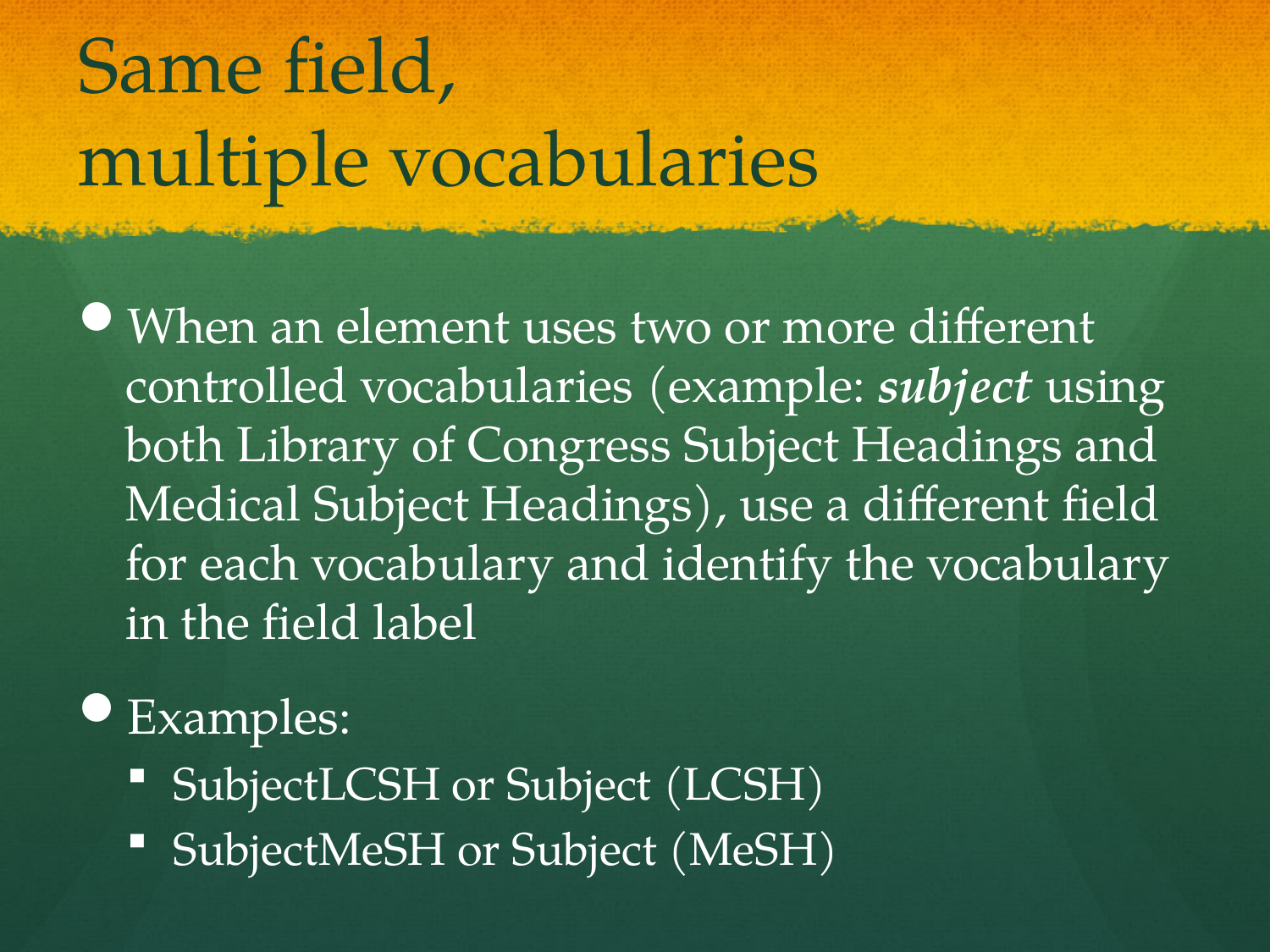

# Same field, multiple vocabularies
When an element uses two or more different controlled vocabularies (example: subject using both Library of Congress Subject Headings and Medical Subject Headings), use a different field for each vocabulary and identify the vocabulary in the field label
Examples:
SubjectLCSH or Subject (LCSH)
SubjectMeSH or Subject (MeSH)